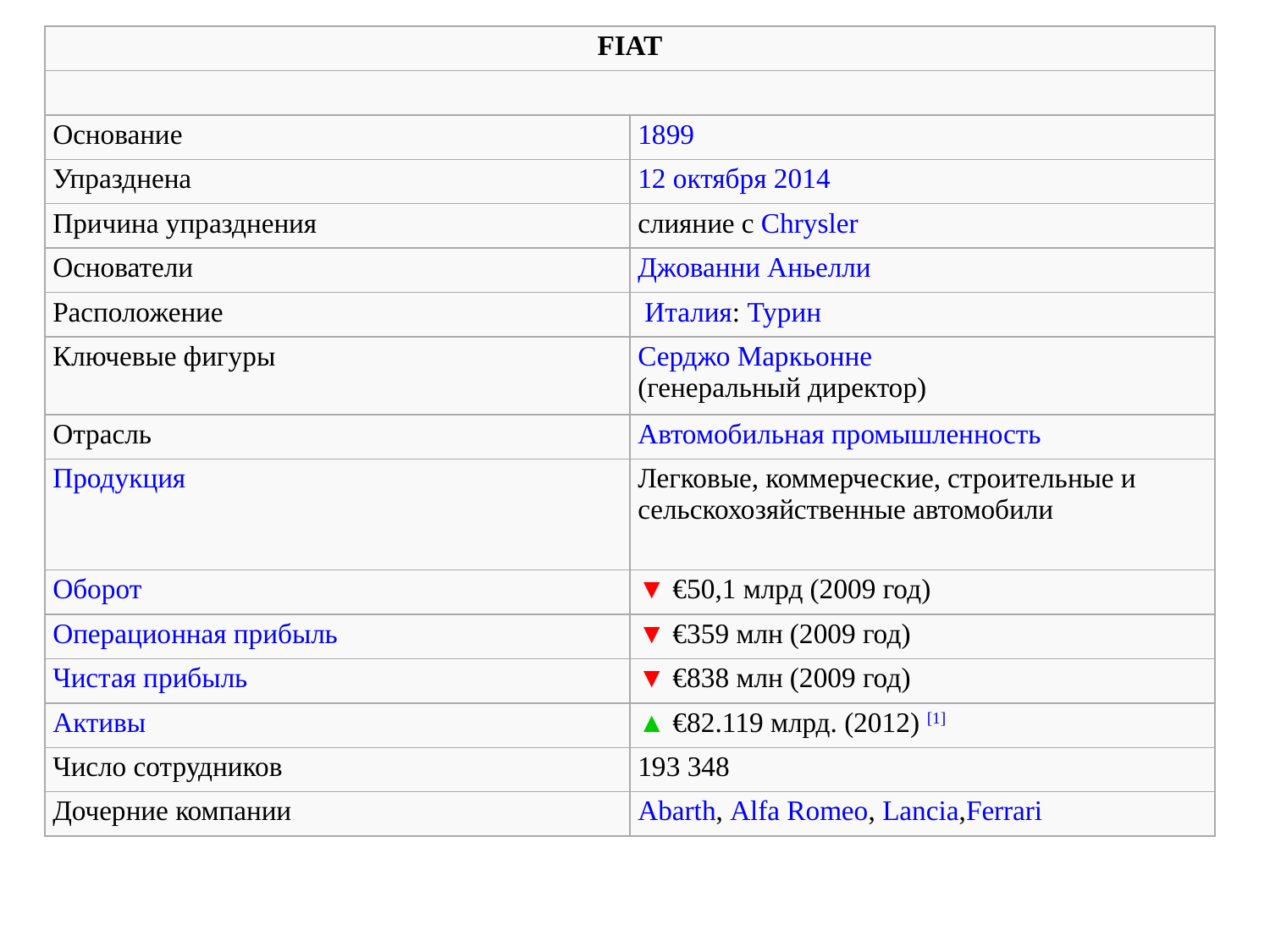

| FIAT |  |
| --- | --- |
|  |  |
| Основание | 1899 |
| Упразднена | 12 октября 2014 |
| Причина упразднения | слияние с Chrysler |
| Основатели | Джованни Аньелли |
| Расположение | Италия: Турин |
| Ключевые фигуры | Серджо Маркьонне (генеральный директор) |
| Отрасль | Автомобильная промышленность |
| Продукция | Легковые, коммерческие, строительные и сельскохозяйственные автомобили |
| Оборот | ▼ €50,1 млрд (2009 год) |
| Операционная прибыль | ▼ €359 млн (2009 год) |
| Чистая прибыль | ▼ €838 млн (2009 год) |
| Активы | ▲ €82.119 млрд. (2012) [1] |
| Число сотрудников | 193 348 |
| Дочерние компании | Abarth, Alfa Romeo, Lancia,Ferrari |